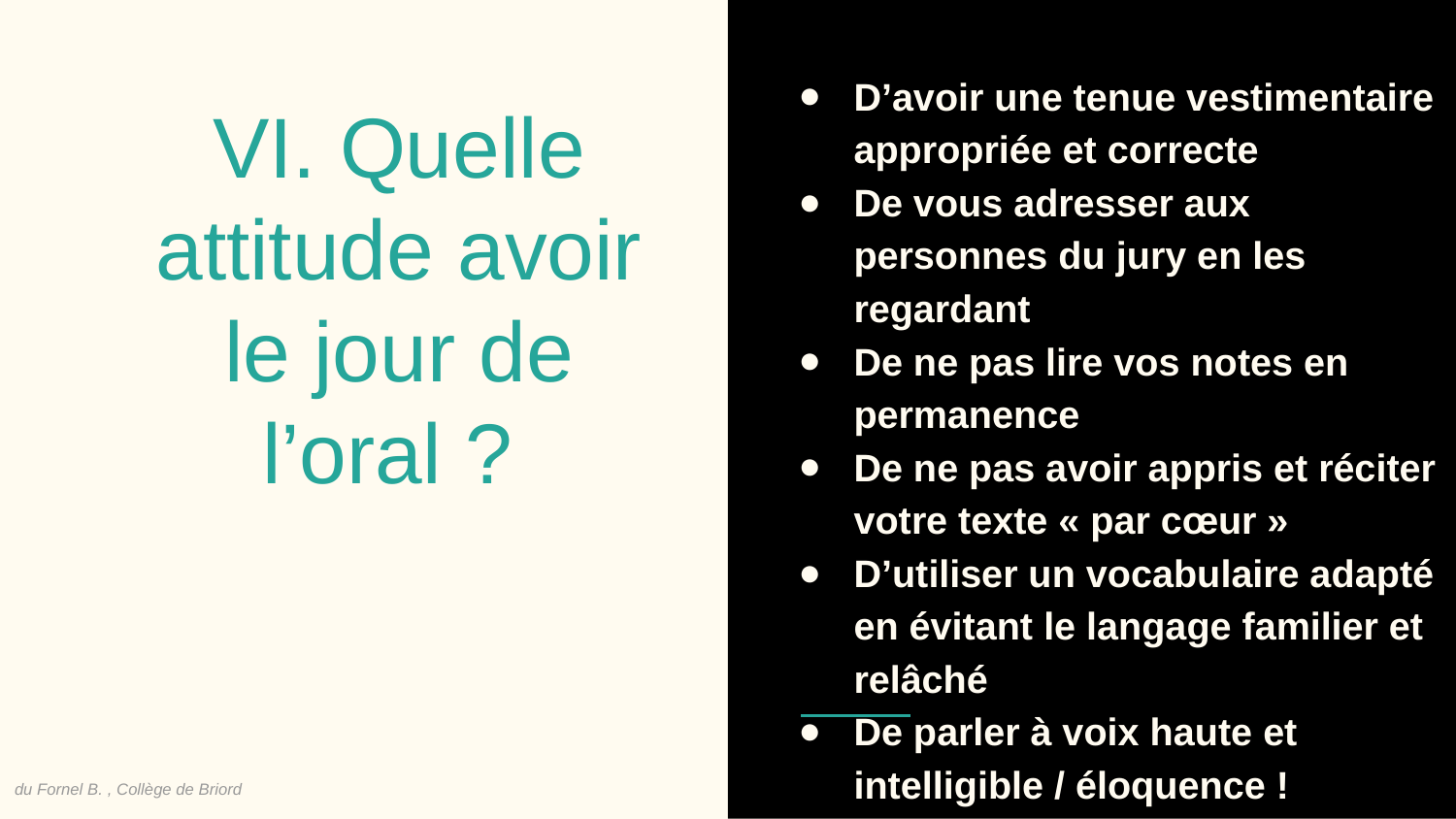

D’avoir une tenue vestimentaire appropriée et correcte
De vous adresser aux personnes du jury en les regardant
De ne pas lire vos notes en permanence
De ne pas avoir appris et réciter votre texte « par cœur »
D’utiliser un vocabulaire adapté en évitant le langage familier et relâché
De parler à voix haute et intelligible / éloquence !
# VI. Quelle attitude avoir le jour de l’oral ?
du Fornel B. , Collège de Briord